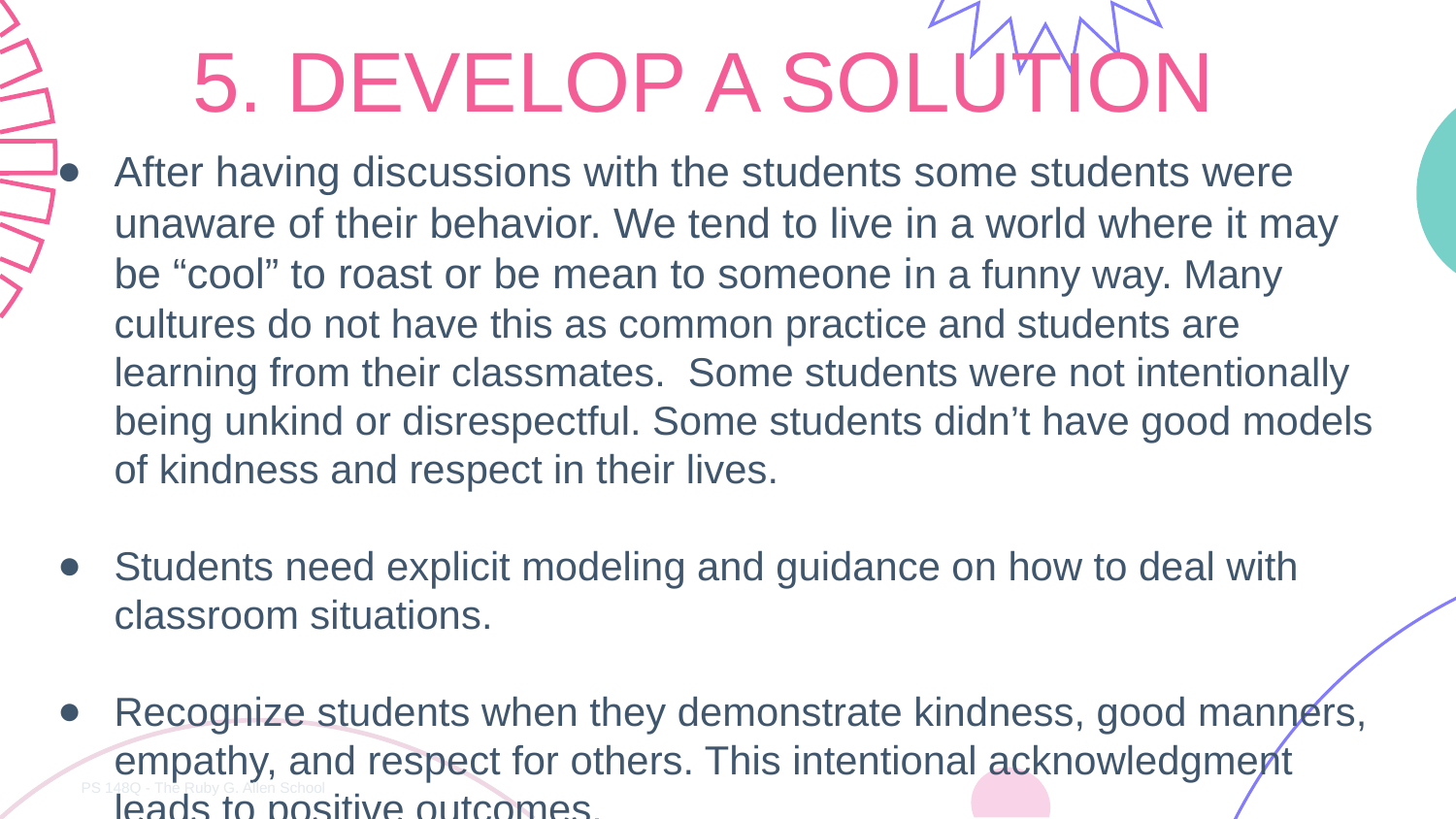

5. DEVELOP A SOLUTION
After having discussions with the students some students were unaware of their behavior. We tend to live in a world where it may be “cool” to roast or be mean to someone in a funny way. Many cultures do not have this as common practice and students are learning from their classmates.  Some students were not intentionally being unkind or disrespectful. Some students didn’t have good models of kindness and respect in their lives.

Students need explicit modeling and guidance on how to deal with classroom situations.

Recognize students when they demonstrate kindness, good manners, empathy, and respect for others. This intentional acknowledgment leads to positive outcomes.

School wide assemblies and recognition on social media (with consent).  Kindness campaign!

PS 148Q - The Ruby G. Allen School